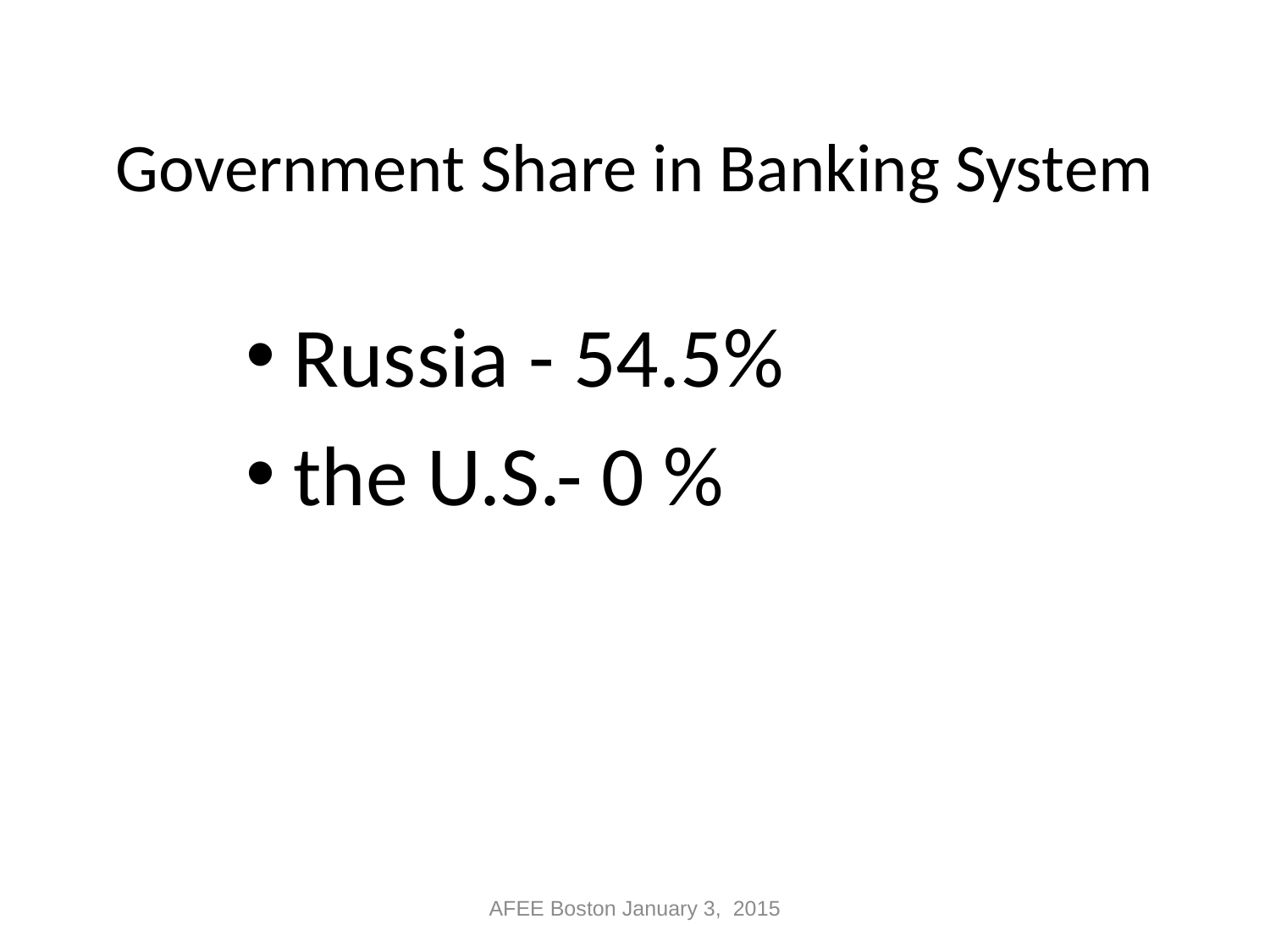

# Government Share in Banking System
Russia - 54.5%
the U.S.- 0 %
AFEE Boston January 3,  2015